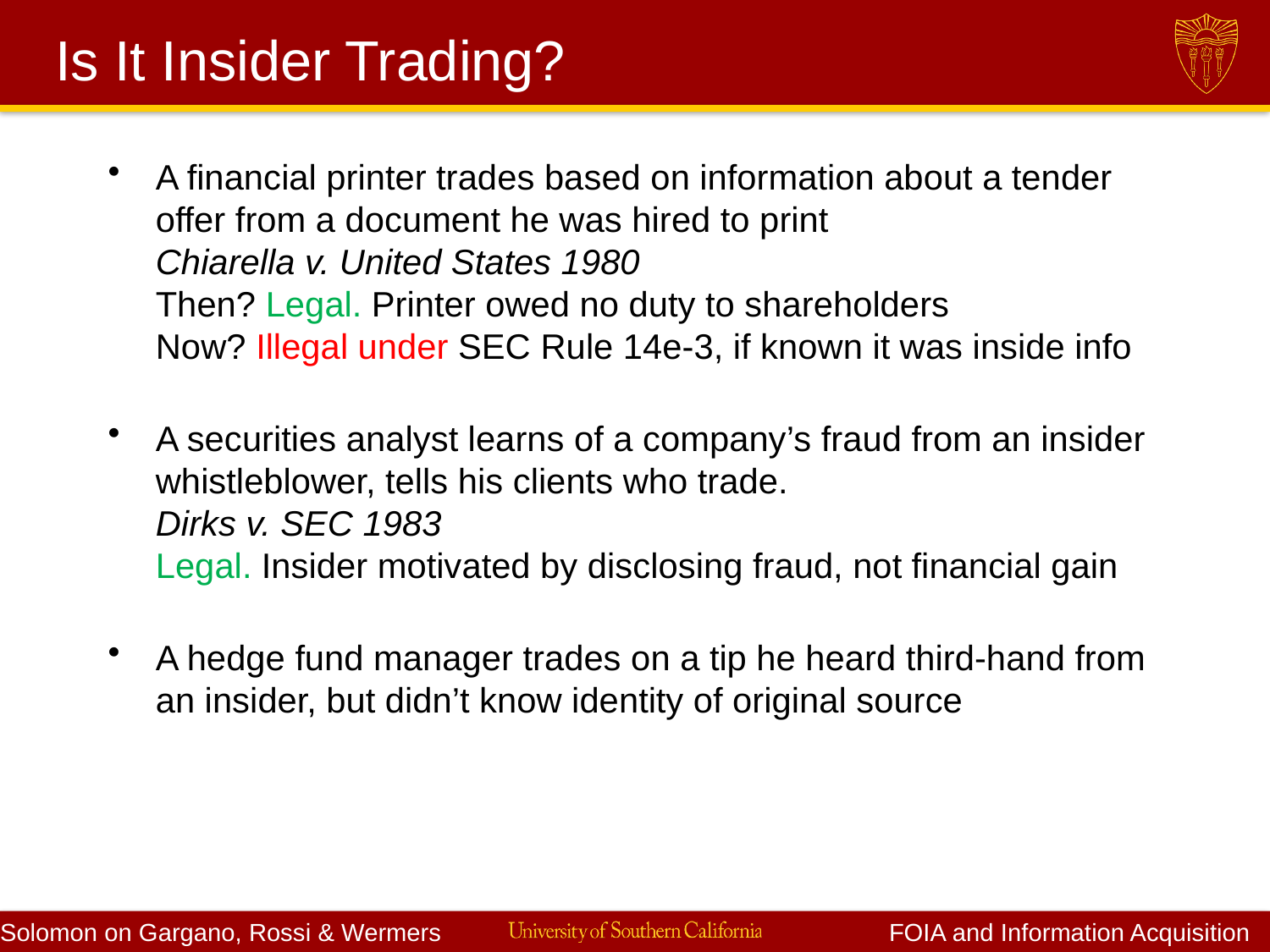

# Is It Insider Trading?
A financial printer trades based on information about a tender offer from a document he was hired to print
Chiarella v. United States 1980
Then? Legal. Printer owed no duty to shareholders
Now? Illegal under SEC Rule 14e-3, if known it was inside info

A securities analyst learns of a company’s fraud from an insider whistleblower, tells his clients who trade.
Dirks v. SEC 1983
Legal. Insider motivated by disclosing fraud, not financial gain

A hedge fund manager trades on a tip he heard third-hand from an insider, but didn’t know identity of original source
United States v. Newman 2014
Legal, but under appeal. Needed to reasonably know was from an insider, also needed to know whether insider received benefit